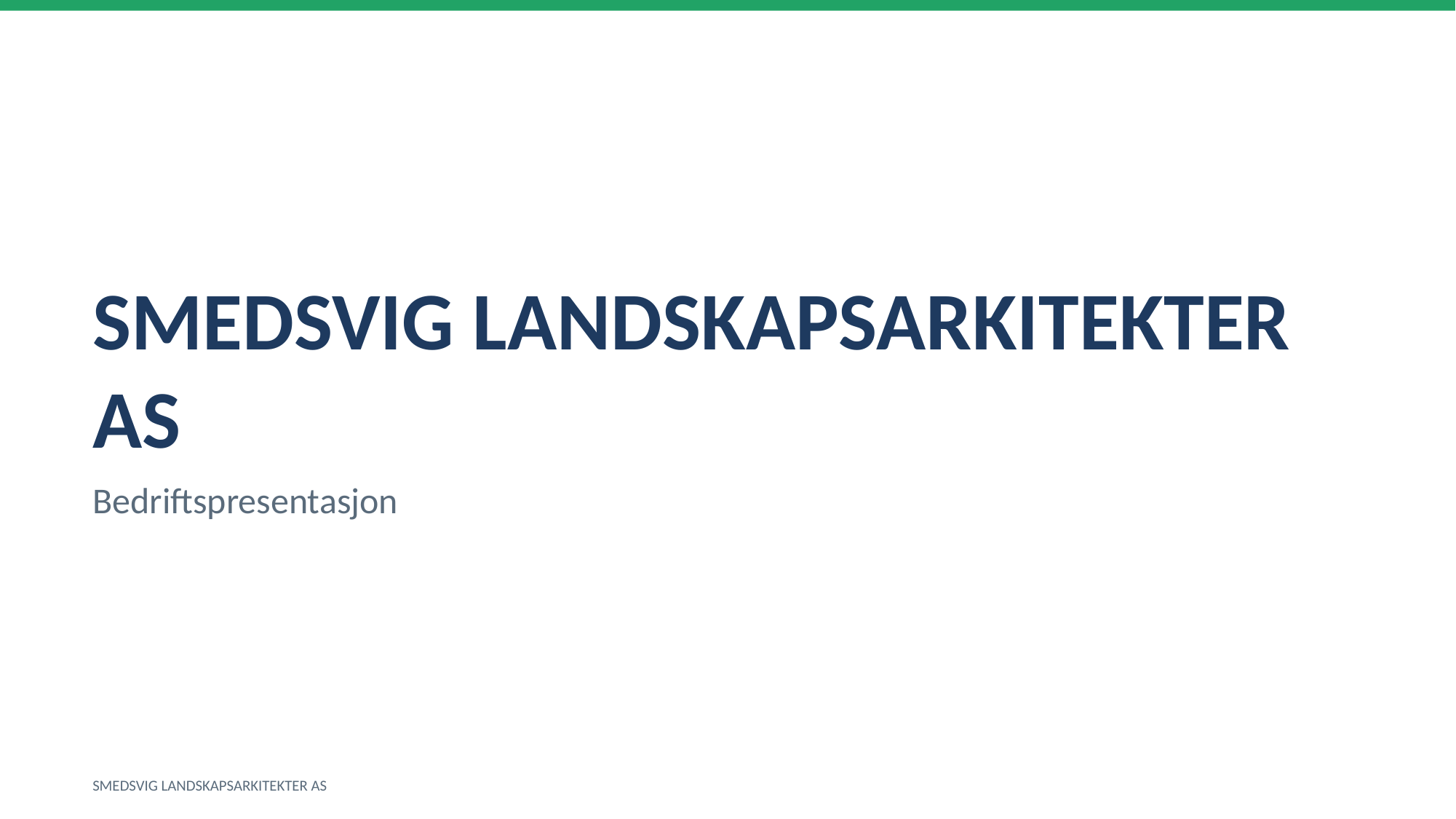

SMEDSVIG LANDSKAPSARKITEKTER AS
Bedriftspresentasjon
SMEDSVIG LANDSKAPSARKITEKTER AS